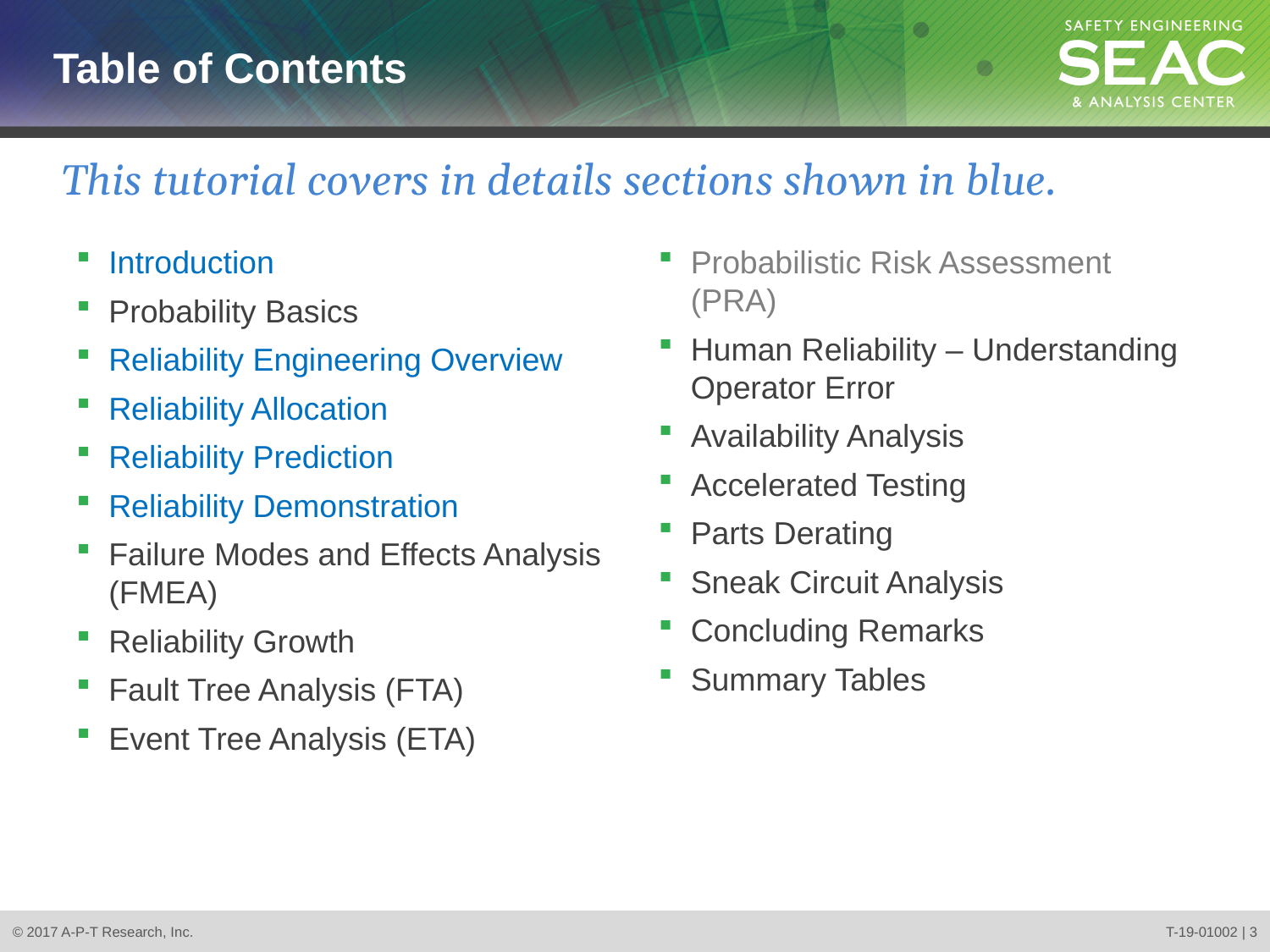

# Table of Contents
This tutorial covers in details sections shown in blue.
Probabilistic Risk Assessment (PRA)
Human Reliability – Understanding Operator Error
Availability Analysis
Accelerated Testing
Parts Derating
Sneak Circuit Analysis
Concluding Remarks
Summary Tables

Introduction
Probability Basics
Reliability Engineering Overview
Reliability Allocation
Reliability Prediction
Reliability Demonstration
Failure Modes and Effects Analysis (FMEA)
Reliability Growth
Fault Tree Analysis (FTA)
Event Tree Analysis (ETA)